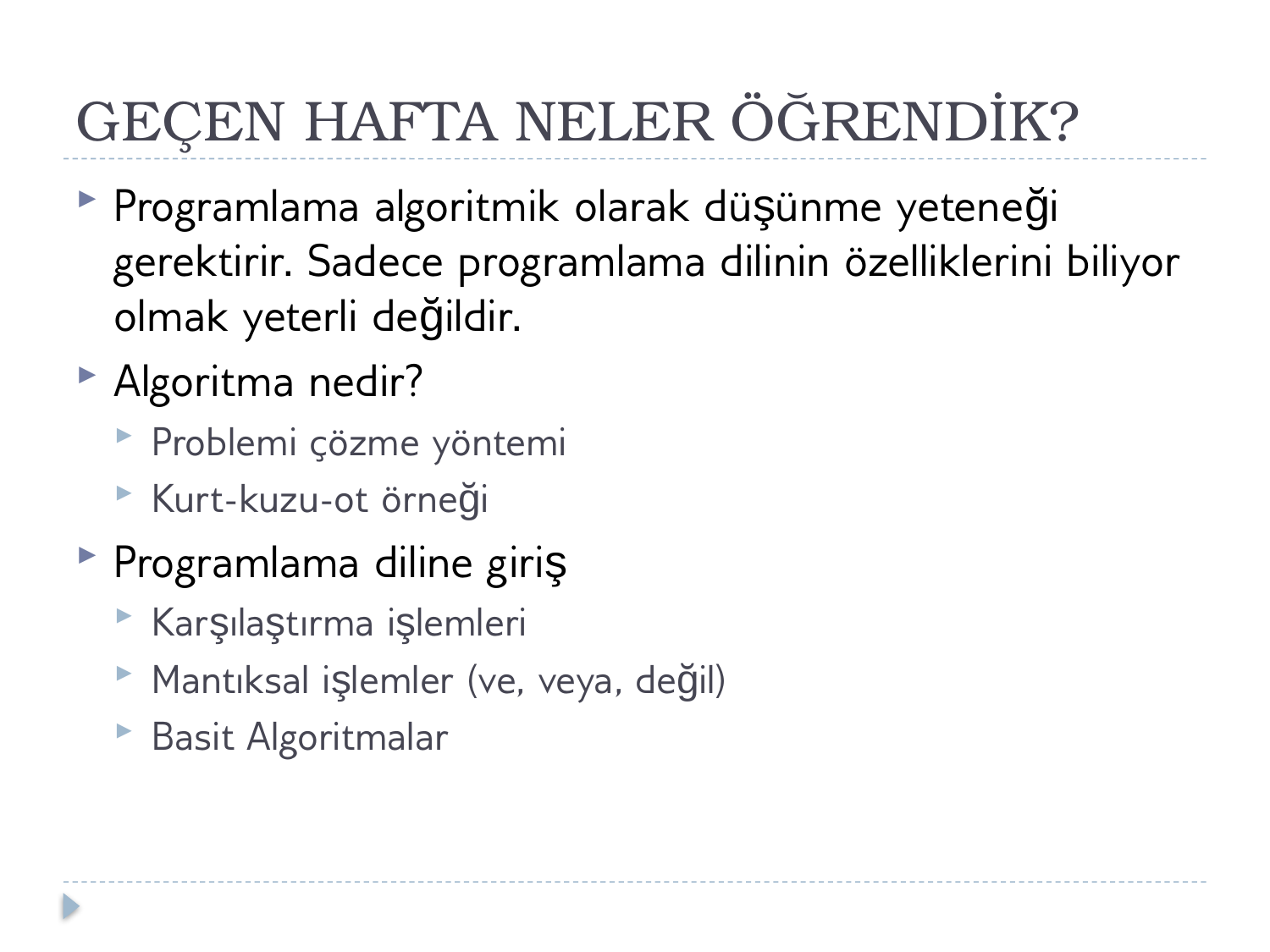

# GEÇEN HAFTA NELER ÖĞRENDİK?
Programlama algoritmik olarak düşünme yeteneği gerektirir. Sadece programlama dilinin özelliklerini biliyor olmak yeterli değildir.
Algoritma nedir?
Problemi çözme yöntemi
Kurt-kuzu-ot örneği
Programlama diline giriş
Karşılaştırma işlemleri
Mantıksal işlemler (ve, veya, değil)
Basit Algoritmalar